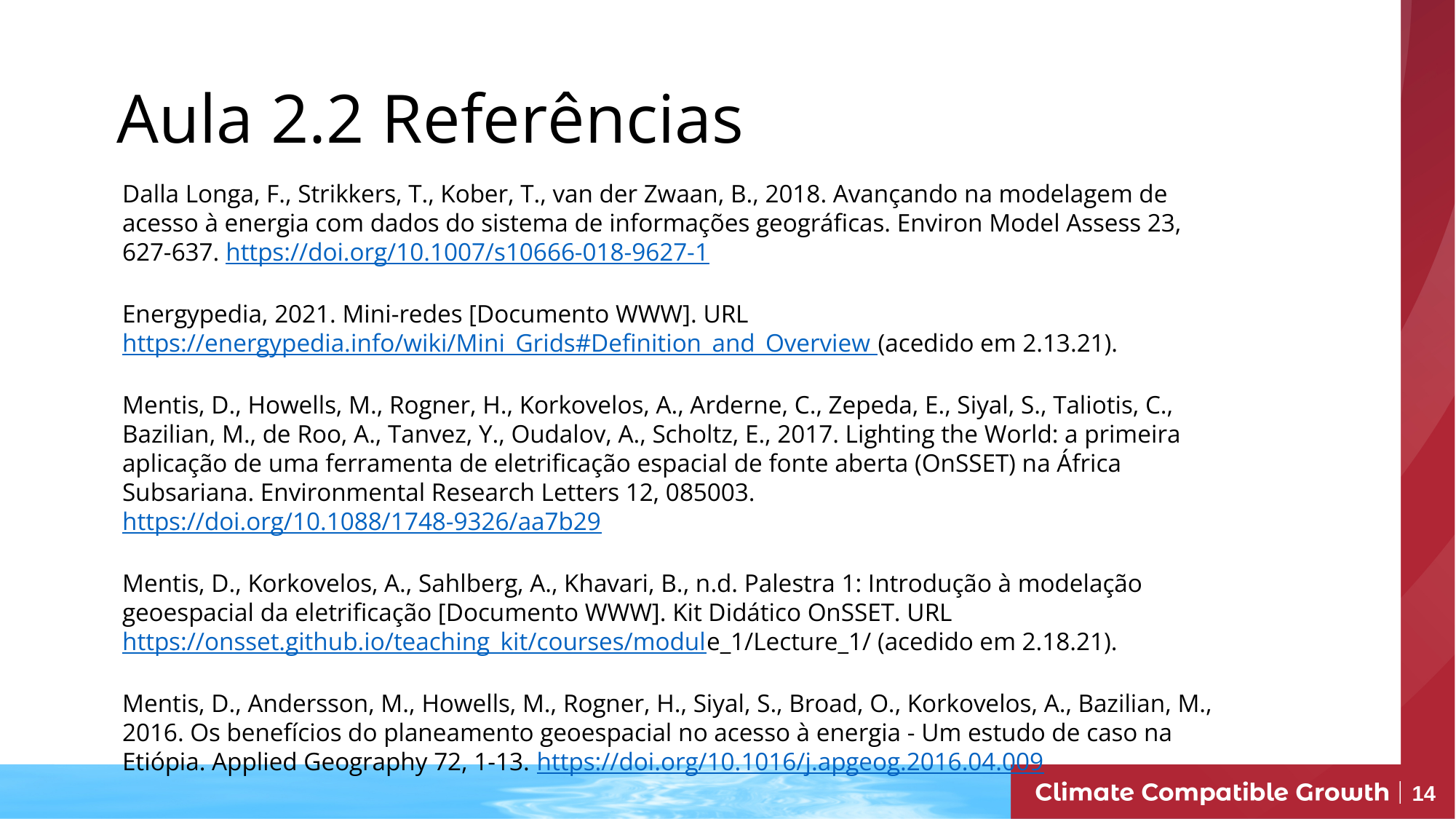

Aula 2.2 Referências
Dalla Longa, F., Strikkers, T., Kober, T., van der Zwaan, B., 2018. Avançando na modelagem de acesso à energia com dados do sistema de informações geográficas. Environ Model Assess 23, 627-637. https://doi.org/10.1007/s10666-018-9627-1

Energypedia, 2021. Mini-redes [Documento WWW]. URL https://energypedia.info/wiki/Mini_Grids#Definition_and_Overview (acedido em 2.13.21).

Mentis, D., Howells, M., Rogner, H., Korkovelos, A., Arderne, C., Zepeda, E., Siyal, S., Taliotis, C., Bazilian, M., de Roo, A., Tanvez, Y., Oudalov, A., Scholtz, E., 2017. Lighting the World: a primeira aplicação de uma ferramenta de eletrificação espacial de fonte aberta (OnSSET) na África Subsariana. Environmental Research Letters 12, 085003. https://doi.org/10.1088/1748-9326/aa7b29

Mentis, D., Korkovelos, A., Sahlberg, A., Khavari, B., n.d. Palestra 1: Introdução à modelação geoespacial da eletrificação [Documento WWW]. Kit Didático OnSSET. URL https://onsset.github.io/teaching_kit/courses/module_1/Lecture_1/ (acedido em 2.18.21).

Mentis, D., Andersson, M., Howells, M., Rogner, H., Siyal, S., Broad, O., Korkovelos, A., Bazilian, M., 2016. Os benefícios do planeamento geoespacial no acesso à energia - Um estudo de caso na Etiópia. Applied Geography 72, 1-13. https://doi.org/10.1016/j.apgeog.2016.04.009

Nome do curso
Mini-palestra Objetivo de aprendizagem